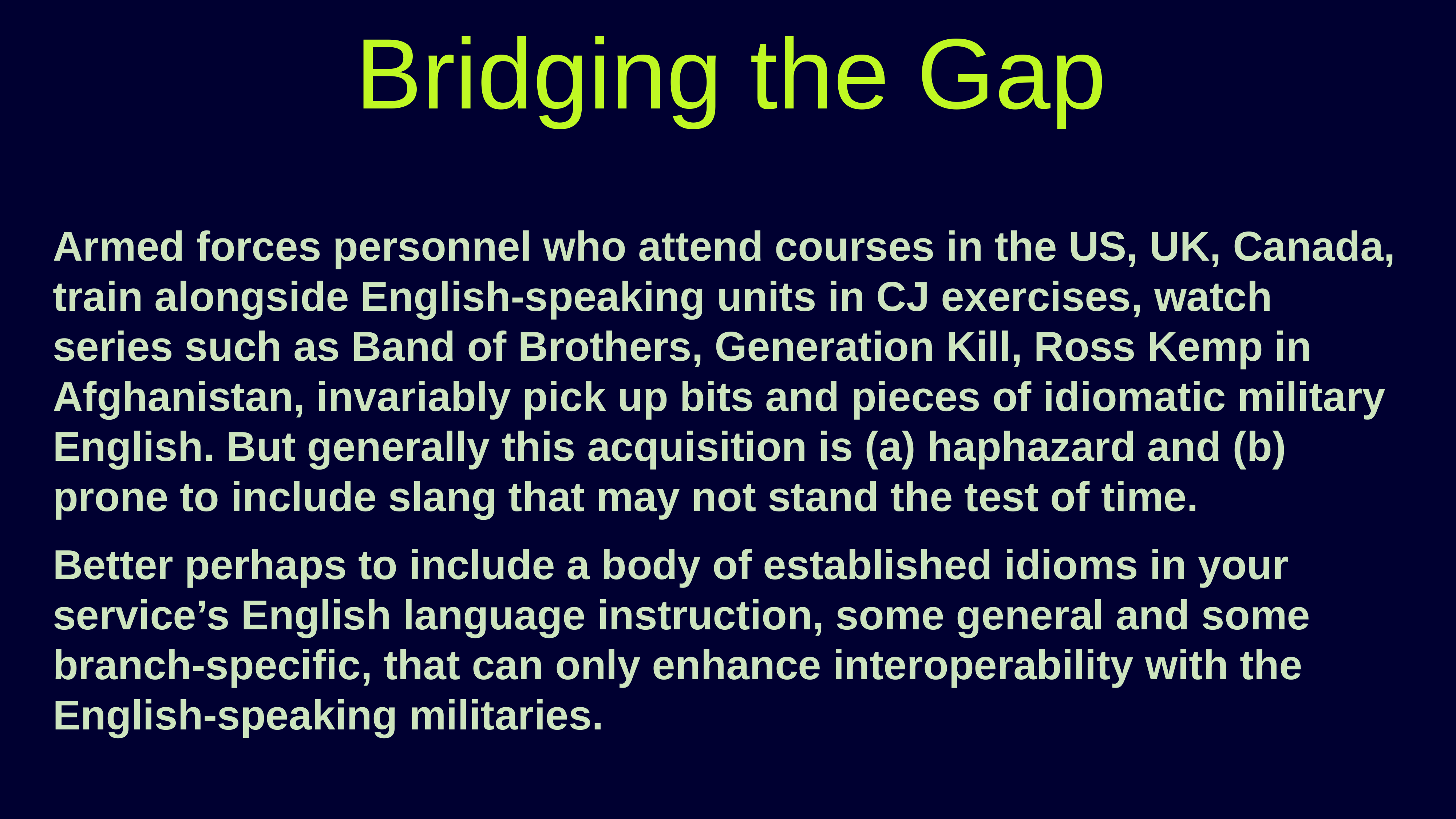

Bridging the Gap
Armed forces personnel who attend courses in the US, UK, Canada, train alongside English-speaking units in CJ exercises, watch series such as Band of Brothers, Generation Kill, Ross Kemp in Afghanistan, invariably pick up bits and pieces of idiomatic military English. But generally this acquisition is (a) haphazard and (b) prone to include slang that may not stand the test of time.
Better perhaps to include a body of established idioms in your service’s English language instruction, some general and some branch-specific, that can only enhance interoperability with the English-speaking militaries.